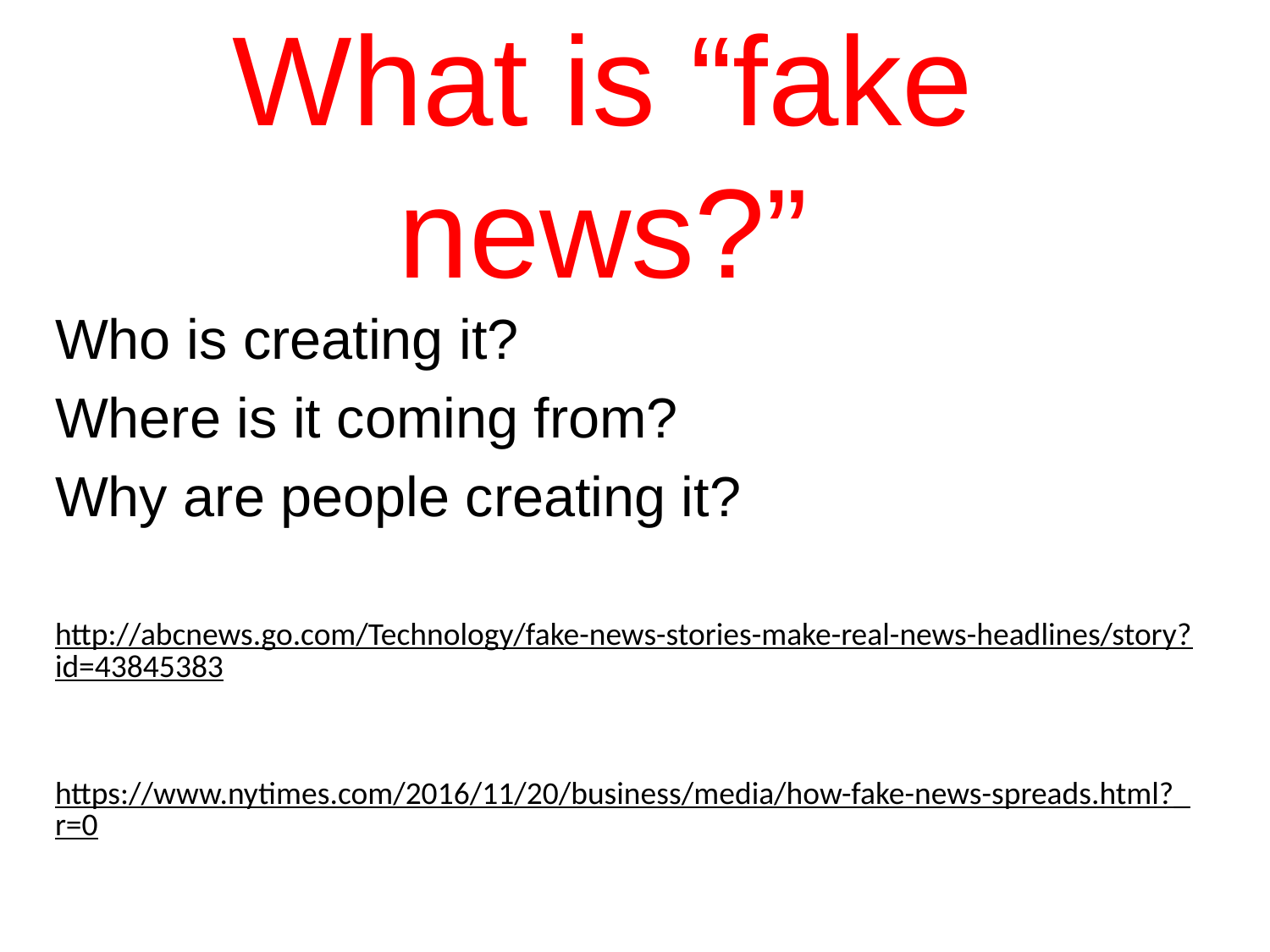

# What is “fake news?”
Who is creating it?
Where is it coming from?
Why are people creating it?

http://abcnews.go.com/Technology/fake-news-stories-make-real-news-headlines/story?id=43845383

https://www.nytimes.com/2016/11/20/business/media/how-fake-news-spreads.html?_r=0